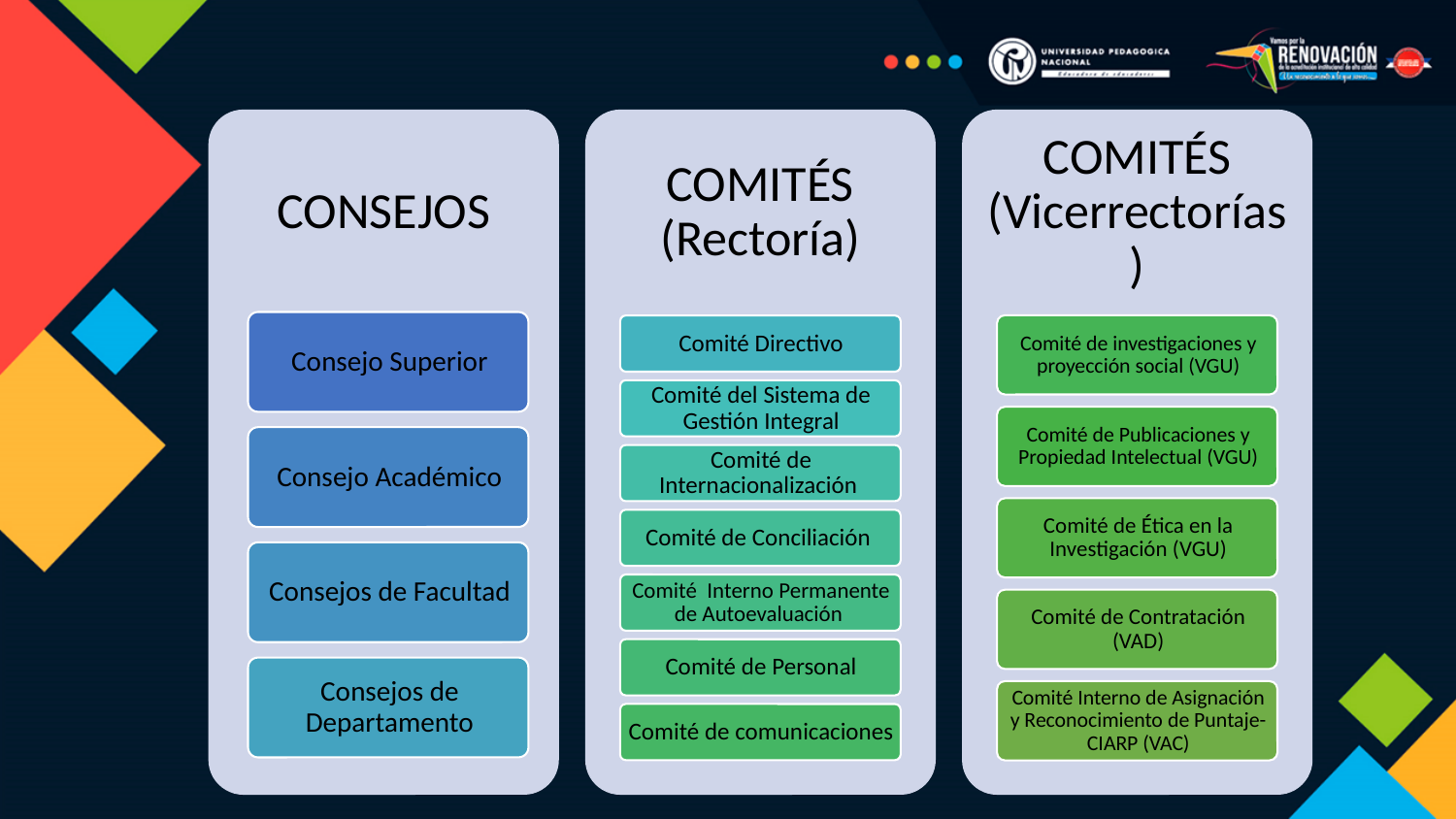

CONSEJOS
Consejo Superior
Consejo Académico
Consejos de Facultad
Consejos de Departamento
COMITÉS (Rectoría)
Comité Directivo
Comité del Sistema de Gestión Integral
Comité de Internacionalización
Comité de Conciliación
Comité  Interno Permanente de Autoevaluación
Comité de Personal
Comité de comunicaciones
COMITÉS (Vicerrectorías)
Comité de investigaciones y proyección social (VGU)
Comité de Publicaciones y Propiedad Intelectual (VGU)
Comité de Ética en la Investigación (VGU)
Comité de Contratación (VAD)
Comité Interno de Asignación y Reconocimiento de Puntaje-CIARP (VAC)